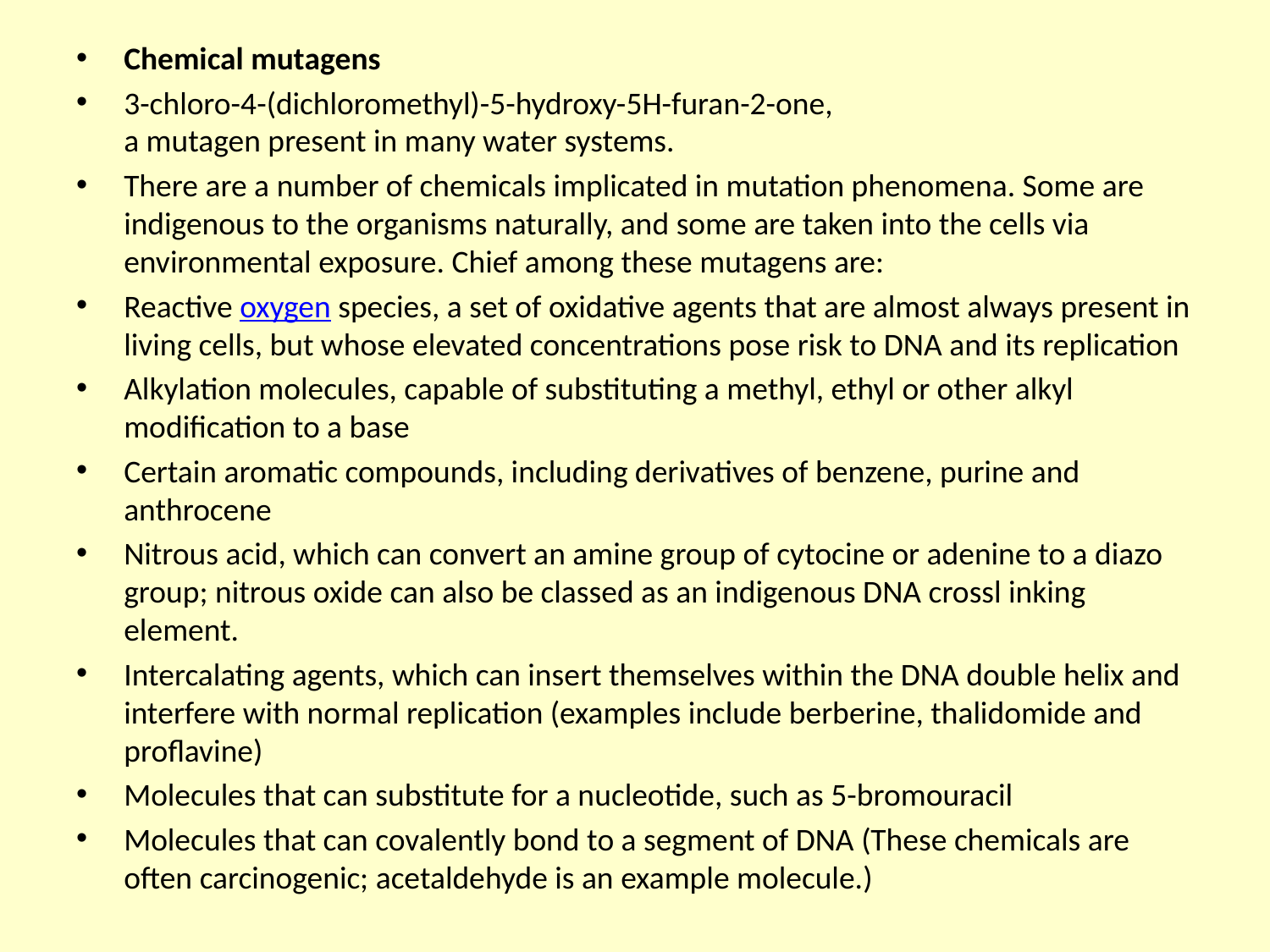

Chemical mutagens
3-chloro-4-(dichloromethyl)-5-hydroxy-5H-furan-2-one,
a mutagen present in many water systems.
There are a number of chemicals implicated in mutation phenomena. Some are indigenous to the organisms naturally, and some are taken into the cells via environmental exposure. Chief among these mutagens are:
Reactive oxygen species, a set of oxidative agents that are almost always present in living cells, but whose elevated concentrations pose risk to DNA and its replication
Alkylation molecules, capable of substituting a methyl, ethyl or other alkyl modification to a base
Certain aromatic compounds, including derivatives of benzene, purine and anthrocene
Nitrous acid, which can convert an amine group of cytocine or adenine to a diazo group; nitrous oxide can also be classed as an indigenous DNA crossl inking element.
Intercalating agents, which can insert themselves within the DNA double helix and interfere with normal replication (examples include berberine, thalidomide and proflavine)
Molecules that can substitute for a nucleotide, such as 5-bromouracil
Molecules that can covalently bond to a segment of DNA (These chemicals are often carcinogenic; acetaldehyde is an example molecule.)